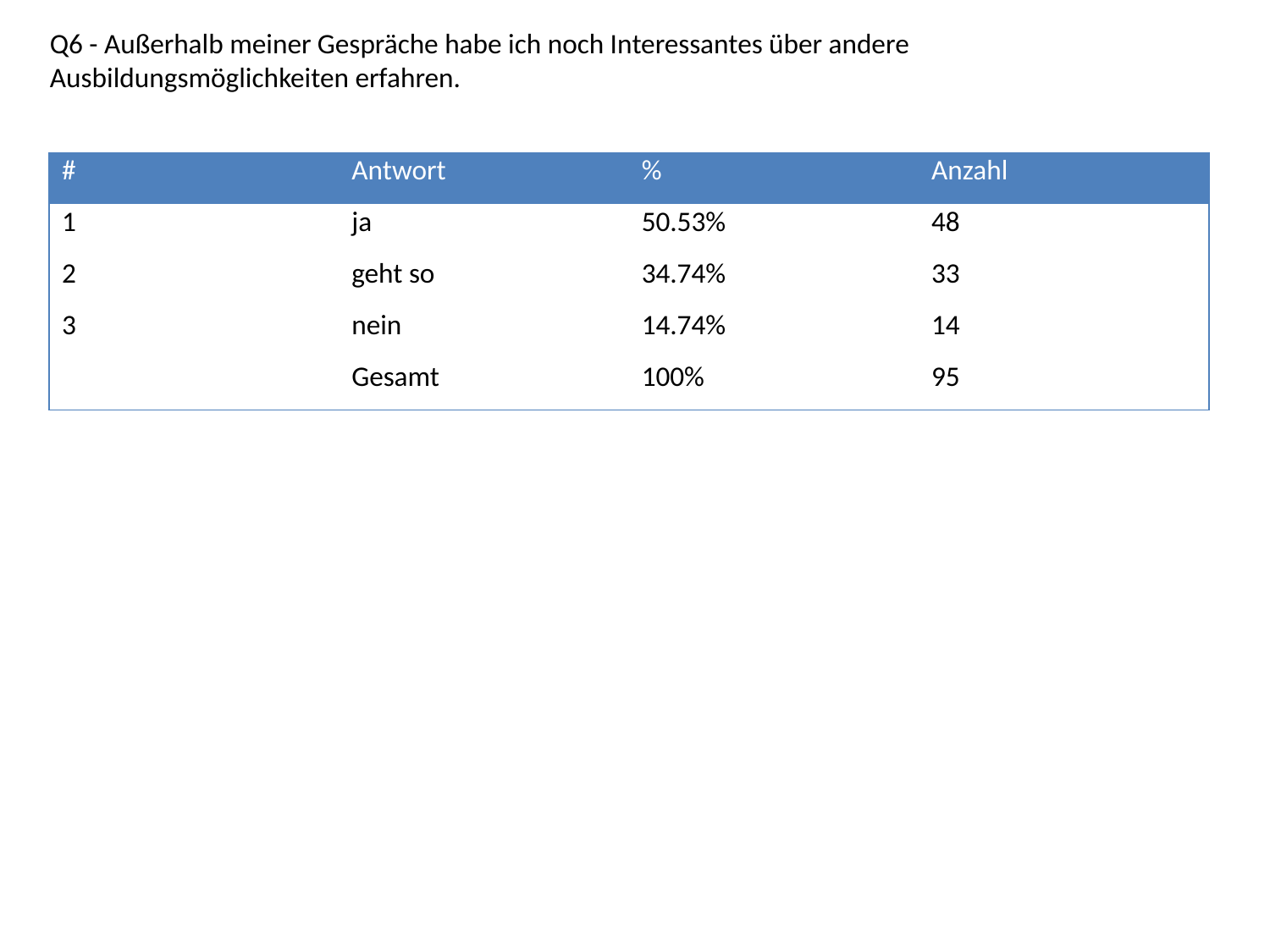

Q6 - Außerhalb meiner Gespräche habe ich noch Interessantes über andere Ausbildungsmöglichkeiten erfahren.
| # | Antwort | % | Anzahl |
| --- | --- | --- | --- |
| 1 | ja | 50.53% | 48 |
| 2 | geht so | 34.74% | 33 |
| 3 | nein | 14.74% | 14 |
|  | Gesamt | 100% | 95 |